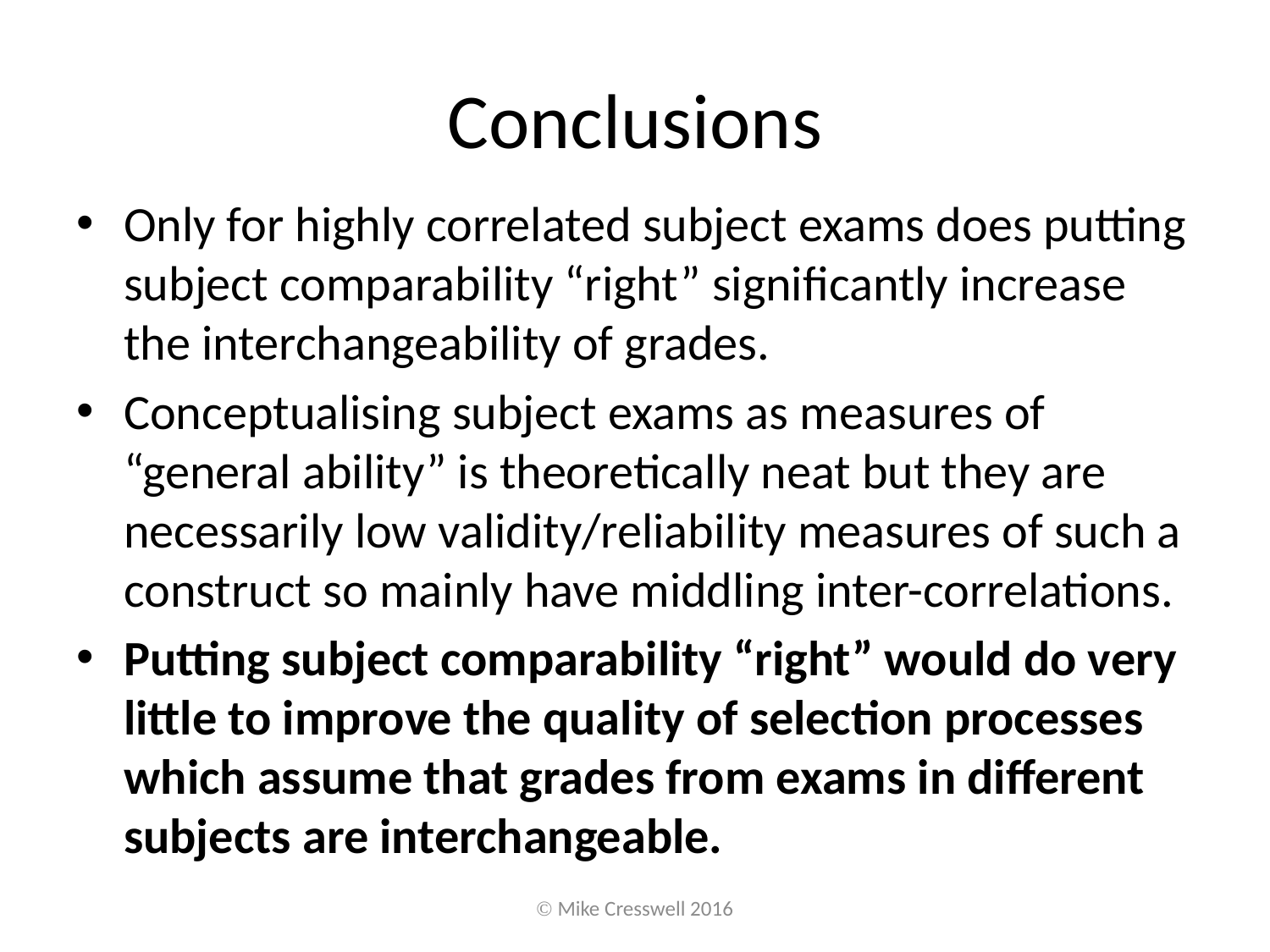

# Conclusions
Only for highly correlated subject exams does putting subject comparability “right” significantly increase the interchangeability of grades.
Conceptualising subject exams as measures of “general ability” is theoretically neat but they are
necessarily low validity/reliability measures of such a construct so mainly have middling inter-correlations.
Putting subject comparability “right” would do very little to improve the quality of selection processes which assume that grades from exams in different subjects are interchangeable.
© Mike Cresswell 2016